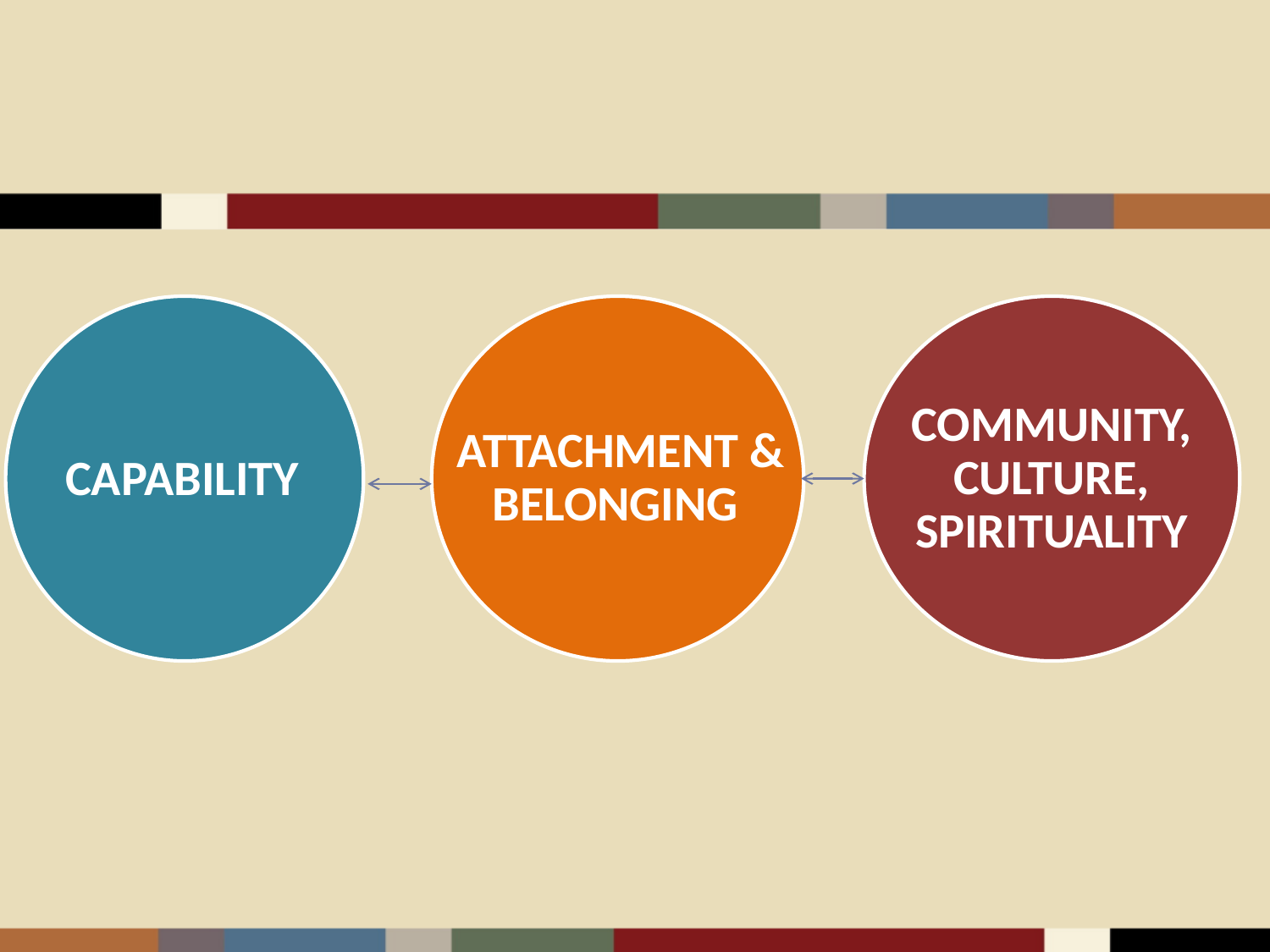

Capability

Attachment & Belonging

Community, Culture, Spirituality